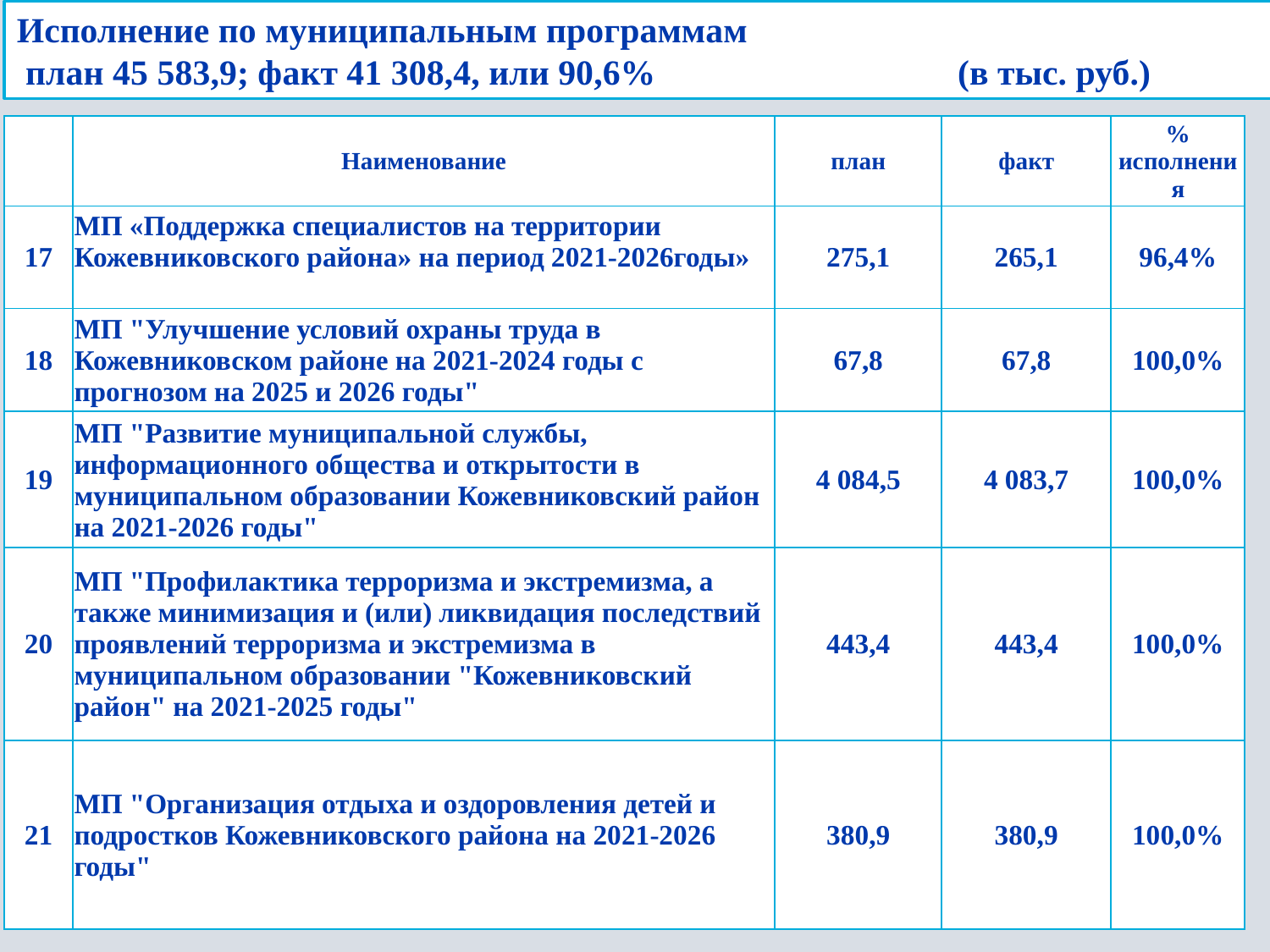

Исполнение по муниципальным программам
 план 45 583,9; факт 41 308,4, или 90,6%                                  (в тыс. руб.)
|  | Наименование | план | факт | % исполнения |
| --- | --- | --- | --- | --- |
| 17 | МП «Поддержка специалистов на территории Кожевниковского района» на период 2021-2026годы» | 275,1 | 265,1 | 96,4% |
| 18 | МП "Улучшение условий охраны труда в Кожевниковском районе на 2021-2024 годы с прогнозом на 2025 и 2026 годы" | 67,8 | 67,8 | 100,0% |
| 19 | МП "Развитие муниципальной службы, информационного общества и открытости в муниципальном образовании Кожевниковский район на 2021-2026 годы" | 4 084,5 | 4 083,7 | 100,0% |
| 20 | МП "Профилактика терроризма и экстремизма, а также минимизация и (или) ликвидация последствий проявлений терроризма и экстремизма в муниципальном образовании "Кожевниковский район" на 2021-2025 годы" | 443,4 | 443,4 | 100,0% |
| 21 | МП "Организация отдыха и оздоровления детей и подростков Кожевниковского района на 2021-2026 годы" | 380,9 | 380,9 | 100,0% |
18